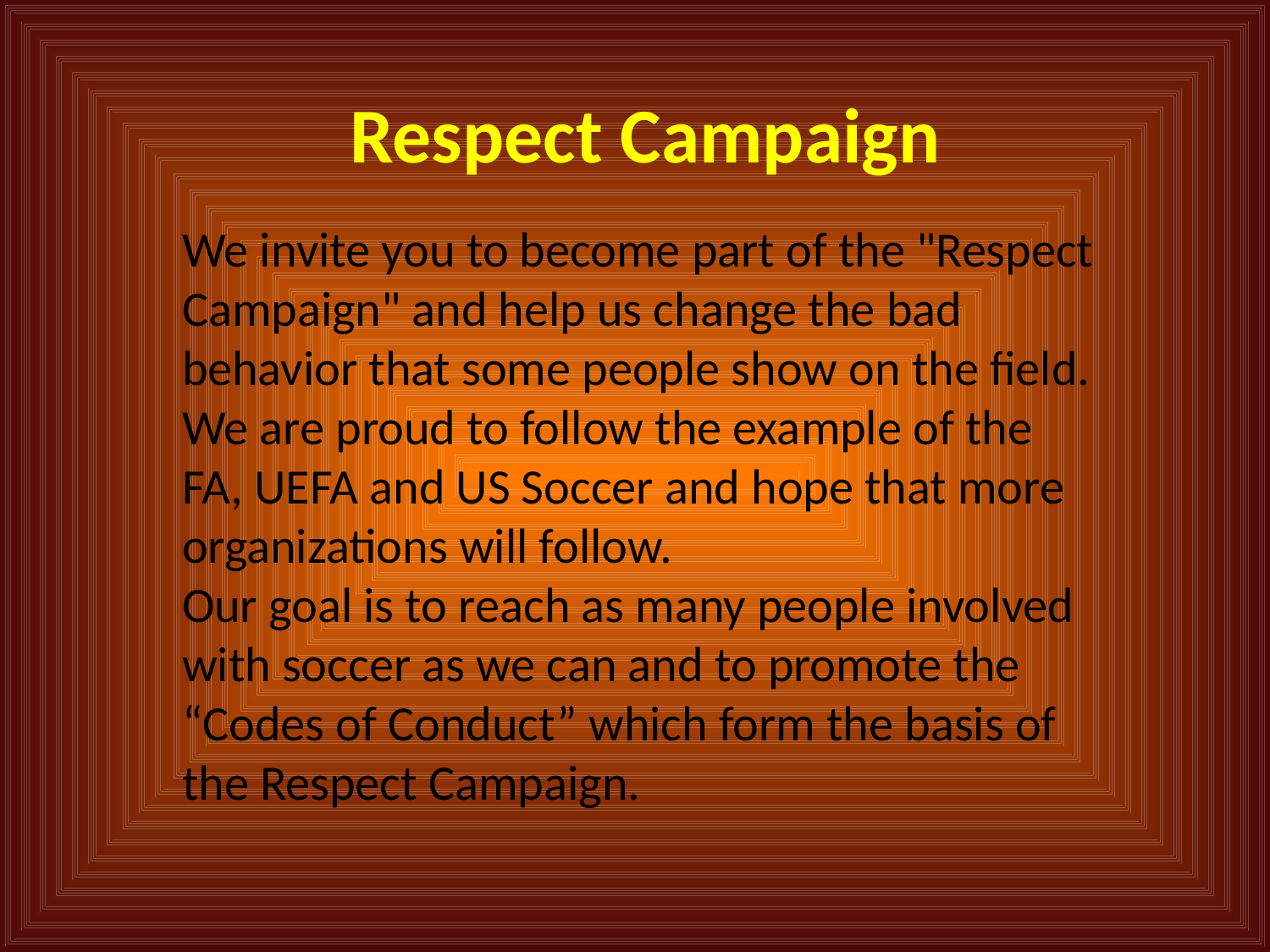

Respect Campaign
We invite you to become part of the "Respect Campaign" and help us change the bad behavior that some people show on the field.
We are proud to follow the example of the FA, UEFA and US Soccer and hope that more organizations will follow.
Our goal is to reach as many people involved with soccer as we can and to promote the “Codes of Conduct” which form the basis of the Respect Campaign.